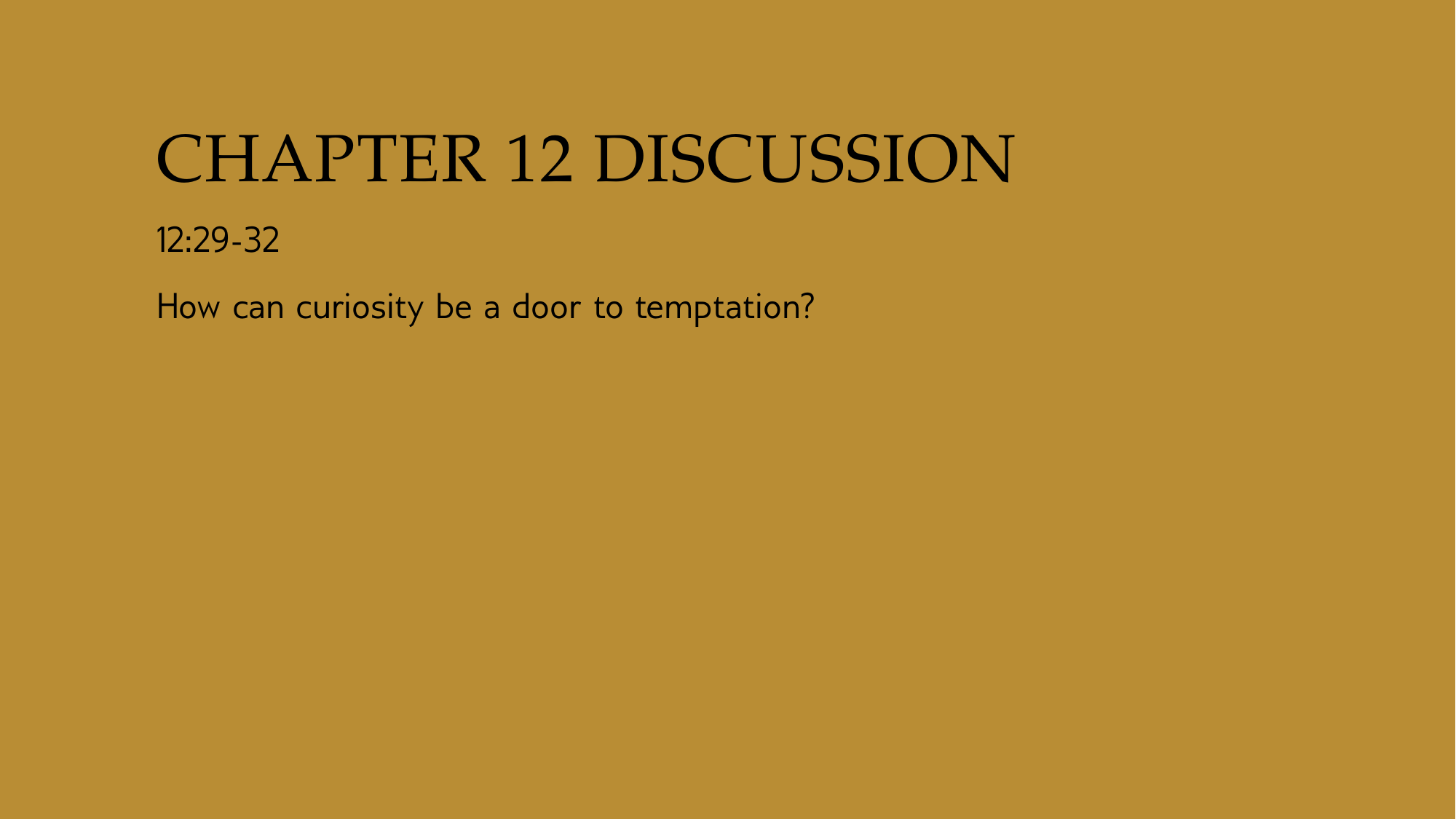

# Chapter 12 discussion
12:29-32
How can curiosity be a door to temptation?